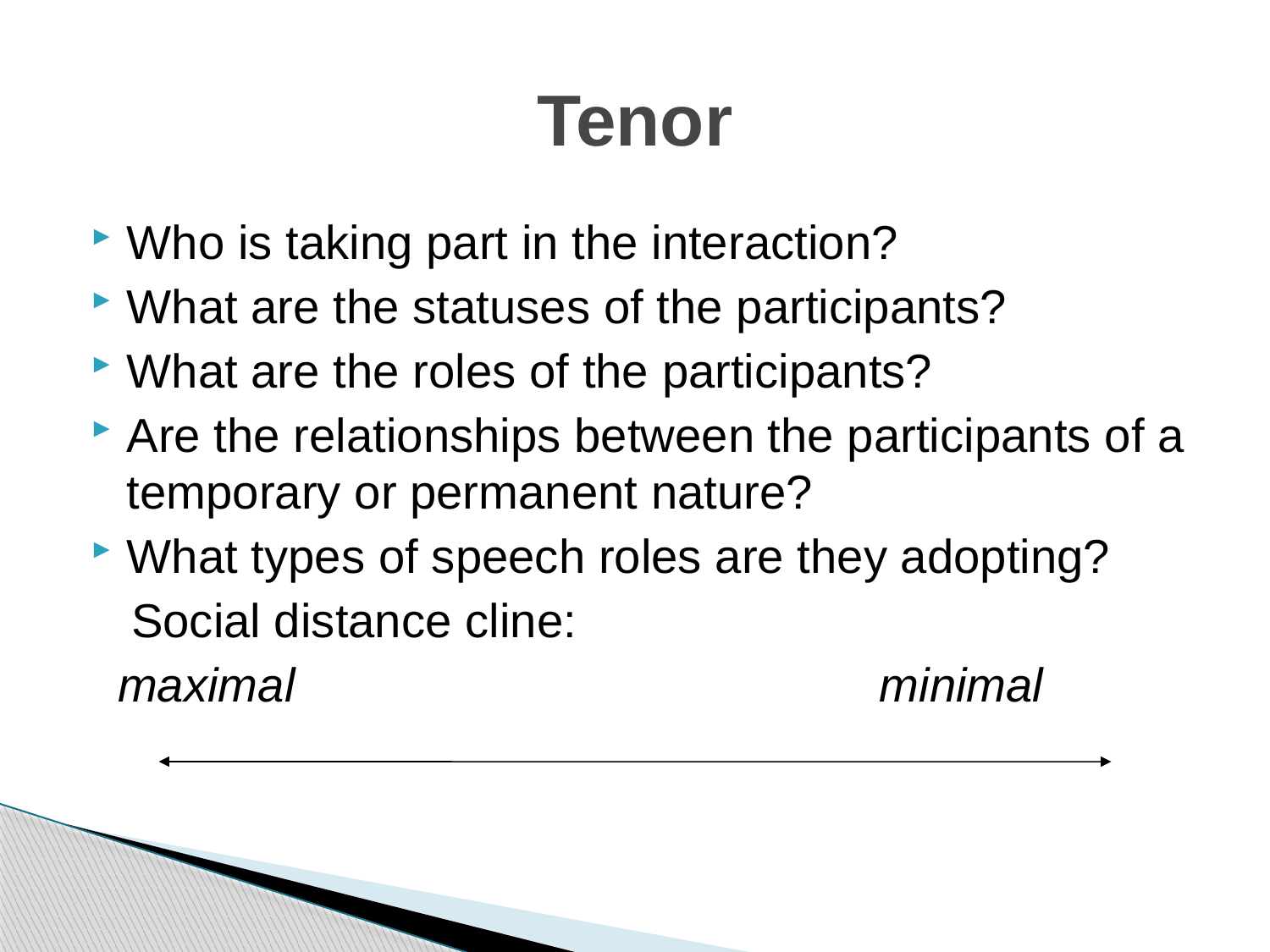

# Tenor
Who is taking part in the interaction?
What are the statuses of the participants?
What are the roles of the participants?
Are the relationships between the participants of a temporary or permanent nature?
What types of speech roles are they adopting?
   Social distance cline:
  maximal                                            minimal